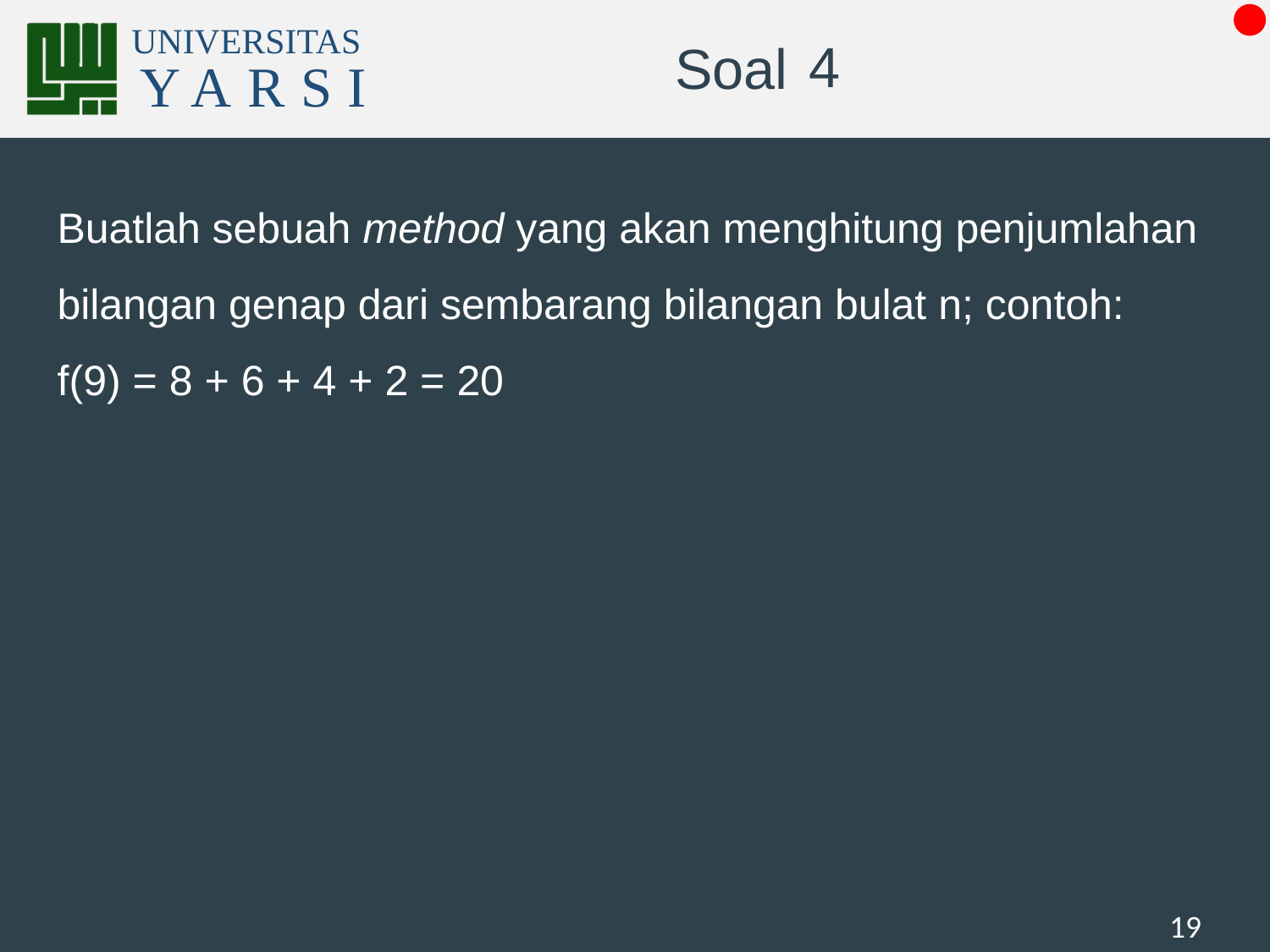

# 4
Buatlah sebuah method yang akan menghitung penjumlahan bilangan genap dari sembarang bilangan bulat n; contoh:
f(9) = 8 + 6 + 4 + 2 = 20